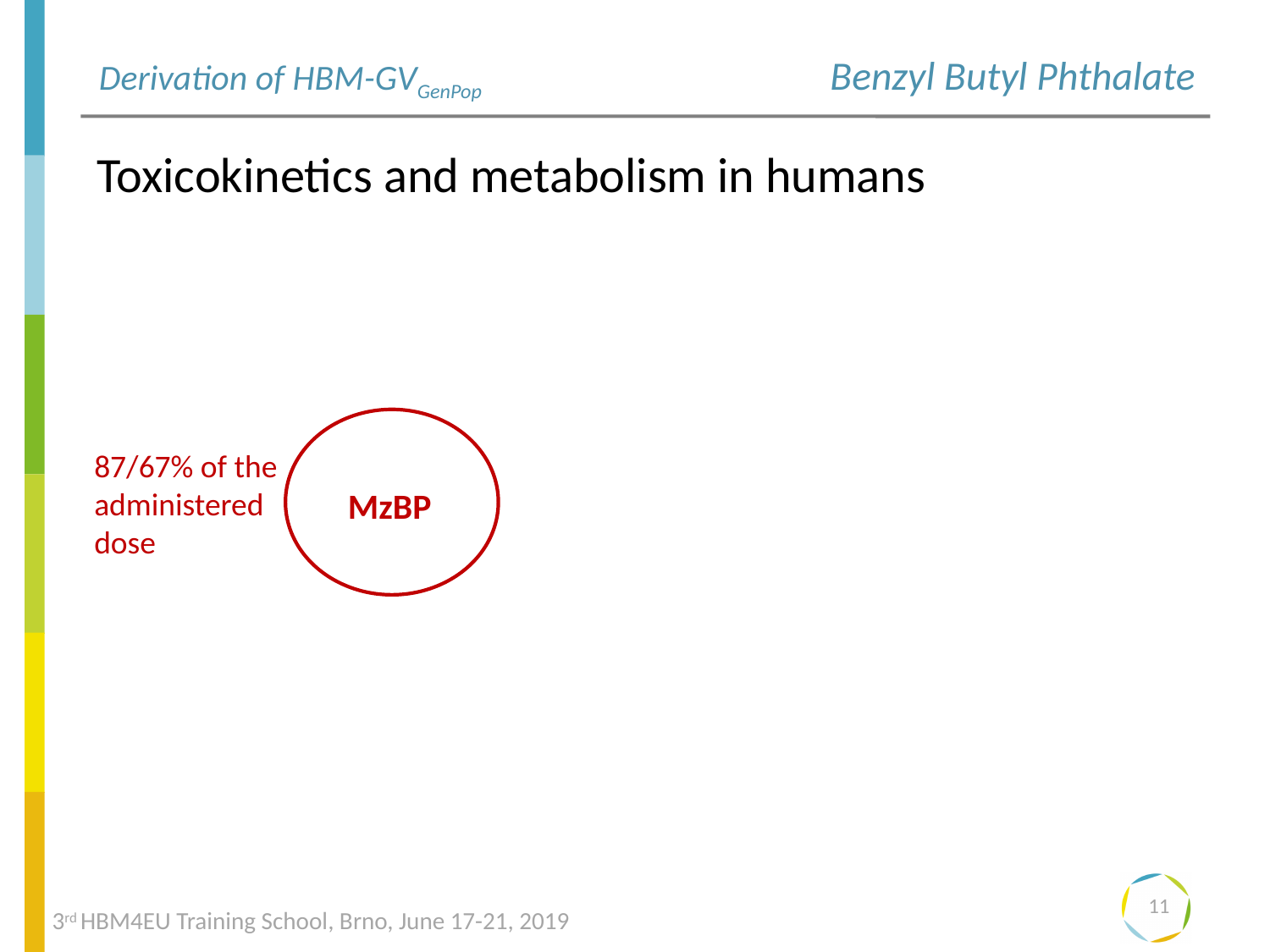

Benzyl Butyl Phthalate
# Derivation of HBM-GVGenPop
Toxicokinetics and metabolism in humans

87/67% of the administered dose
MzBP
11
3rd HBM4EU Training School, Brno, June 17-21, 2019